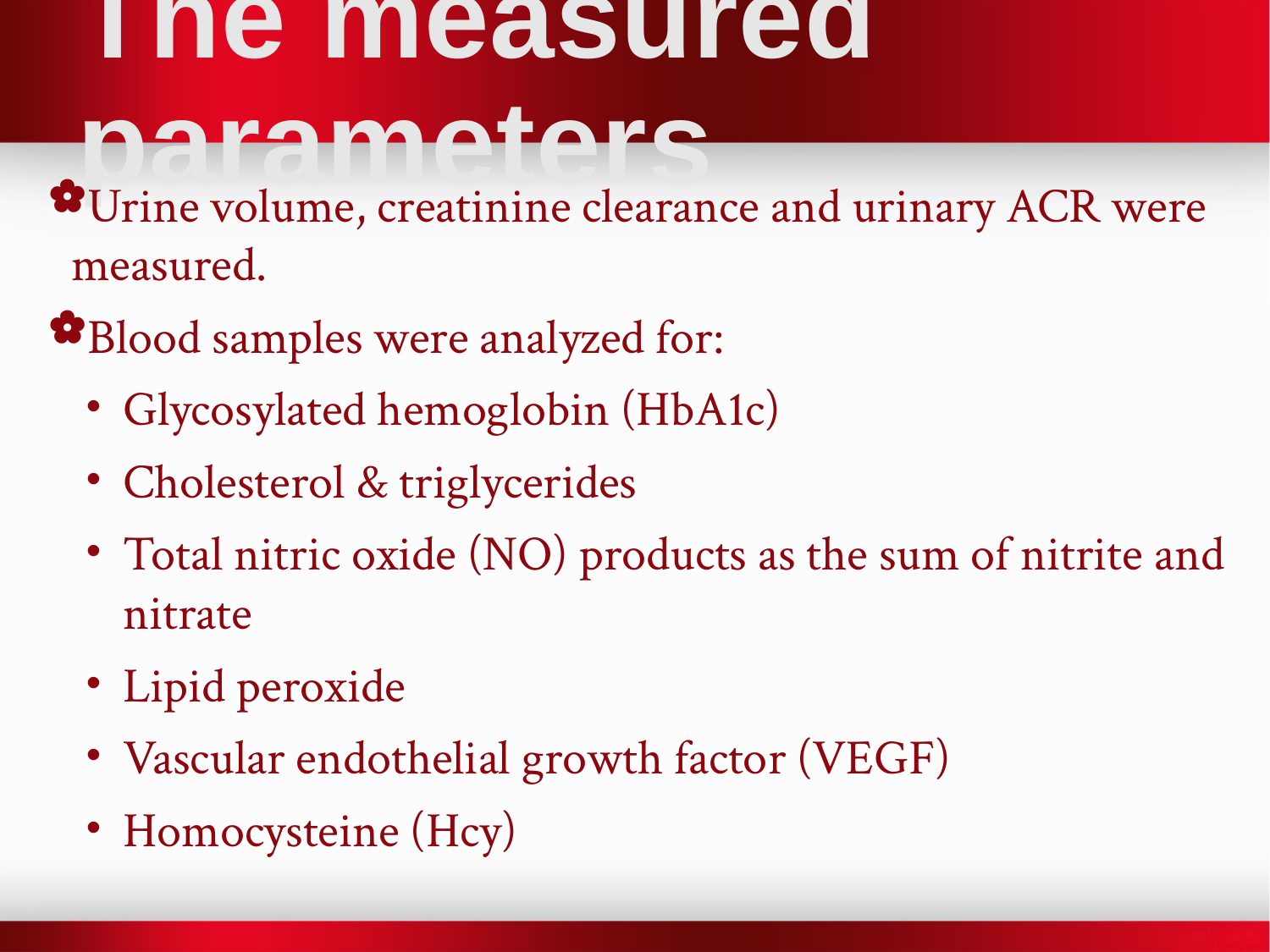

# The measured parameters
Urine volume, creatinine clearance and urinary ACR were measured.
Blood samples were analyzed for:
Glycosylated hemoglobin (HbA1c)
Cholesterol & triglycerides
Total nitric oxide (NO) products as the sum of nitrite and nitrate
Lipid peroxide
Vascular endothelial growth factor (VEGF)
Homocysteine (Hcy)